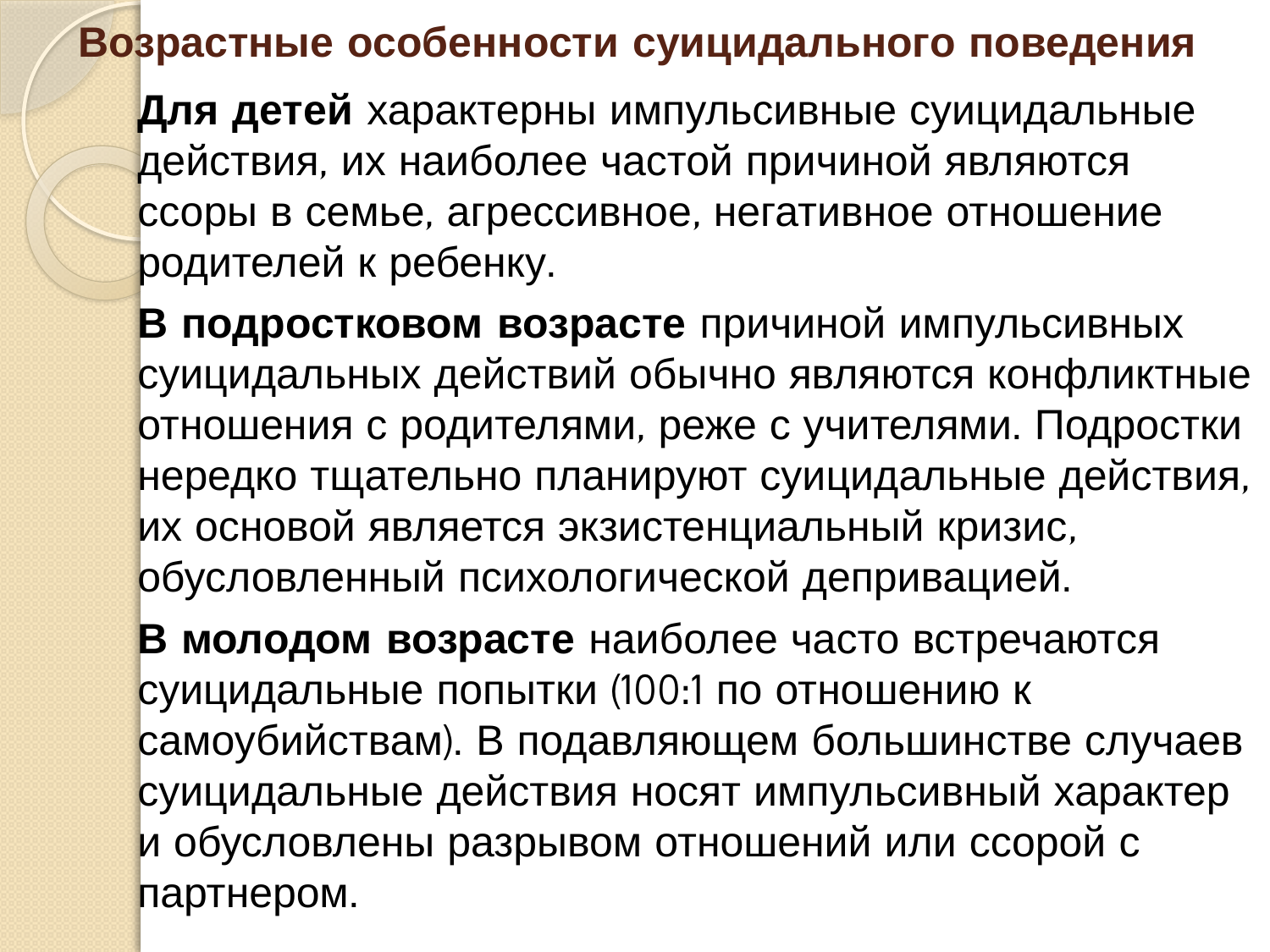

# Возрастные особенности суицидального поведения
Для детей характерны импульсивные суицидальные действия, их наиболее частой причиной являются ссоры в семье, агрессивное, негативное отношение родителей к ребенку.
В подростковом возрасте причиной импульсивных суицидальных действий обычно являются конфликтные отношения с родителями, реже с учителями. Подростки нередко тщательно планируют суицидальные действия, их основой является экзистенциальный кризис, обусловленный психологической депривацией.
В молодом возрасте наиболее часто встречаются суицидальные попытки (100:1 по отношению к самоубийствам). В подавляющем большинстве случаев суицидальные действия носят импульсивный характер и обусловлены разрывом отношений или ссорой с партнером.